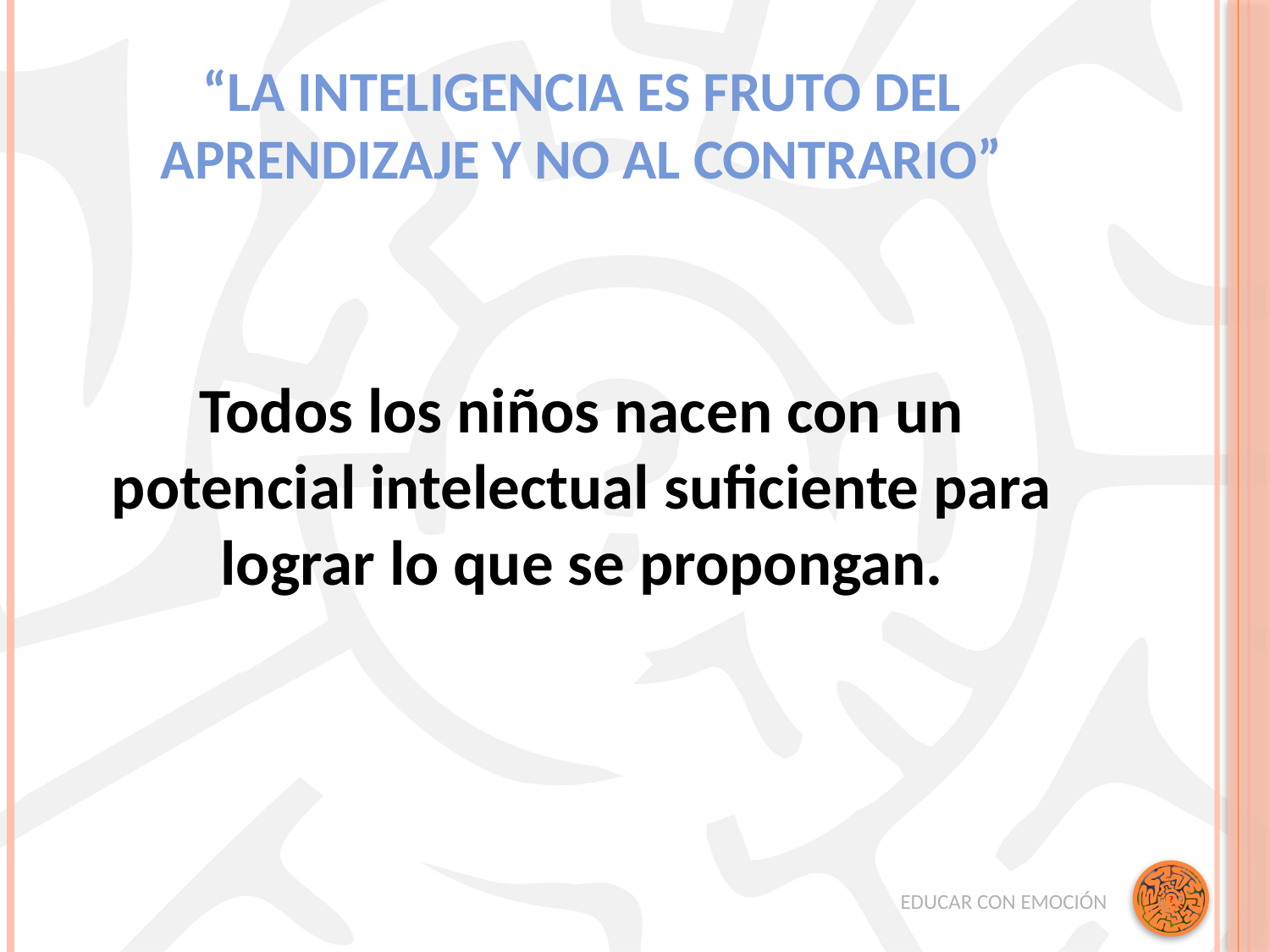

# “La inteligencia es fruto del aprendizaje y no al contrario”

Todos los niños nacen con un potencial intelectual suficiente para lograr lo que se propongan.
EDUCAR CON EMOCIÓN